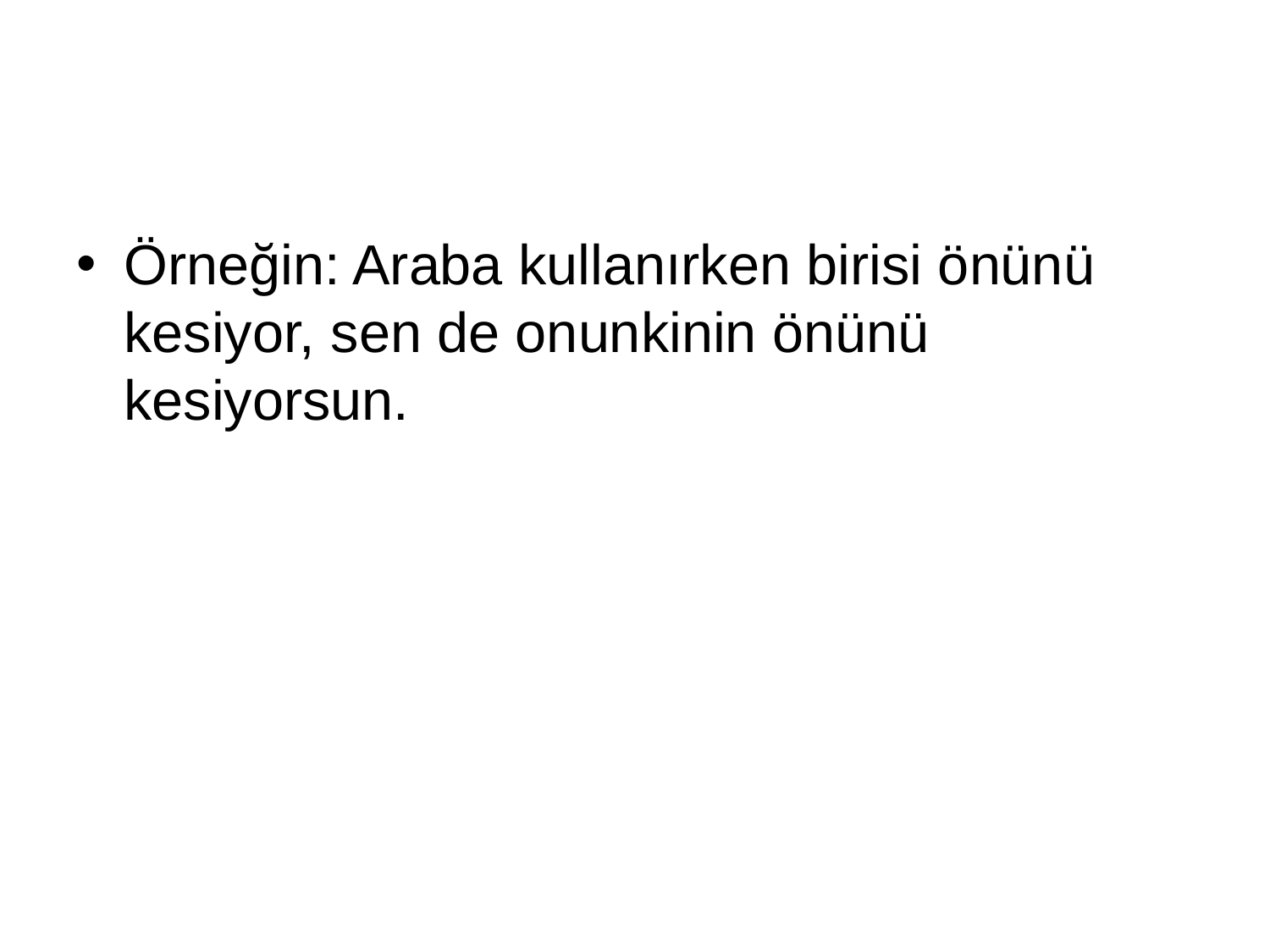

#
Örneğin: Araba kullanırken birisi önünü kesiyor, sen de onunkinin önünü kesiyorsun.